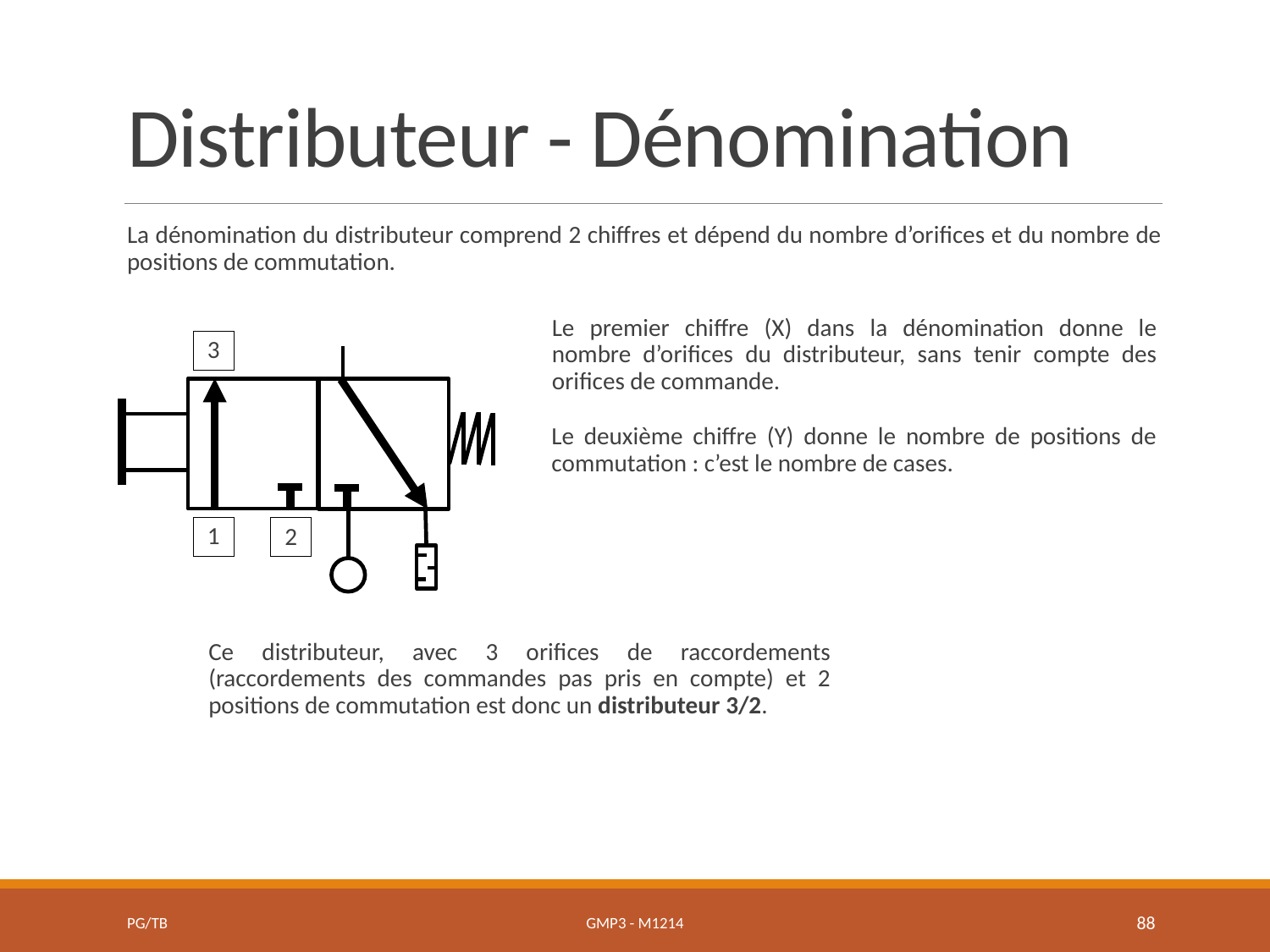

# Distributeur - Dénomination
La dénomination du distributeur comprend 2 chiffres et dépend du nombre d’orifices et du nombre de positions de commutation.
Le premier chiffre (X) dans la dénomination donne le nombre d’orifices du distributeur, sans tenir compte des orifices de commande.
3

Le deuxième chiffre (Y) donne le nombre de positions de commutation : c’est le nombre de cases.

1
2
Ce distributeur, avec 3 orifices de raccordements (raccordements des commandes pas pris en compte) et 2 positions de commutation est donc un distributeur 3/2.
PG/TB
GMP3 - M1214
88